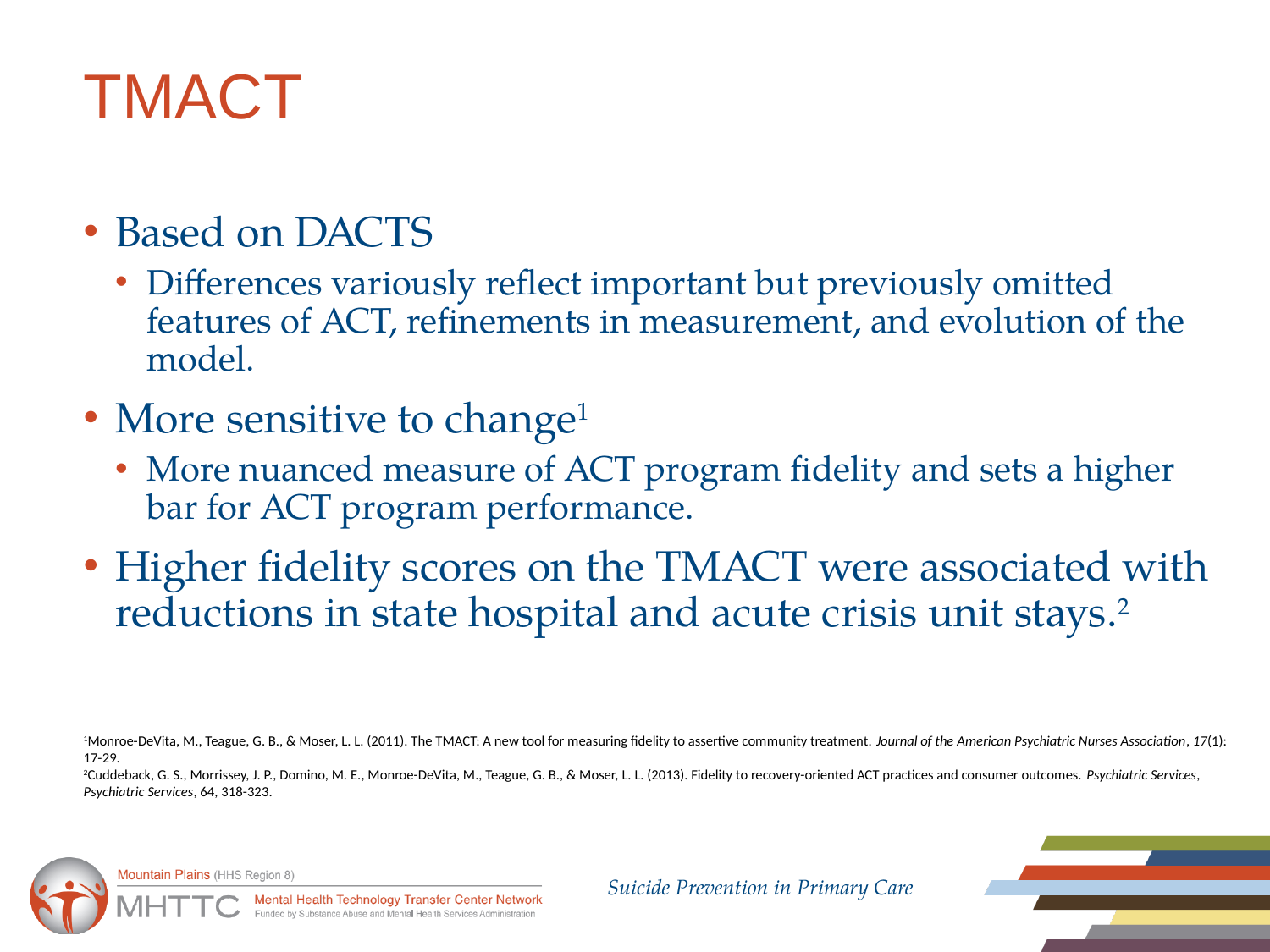

# TMACT
Based on DACTS
Differences variously reflect important but previously omitted features of ACT, refinements in measurement, and evolution of the model.
More sensitive to change1
More nuanced measure of ACT program fidelity and sets a higher bar for ACT program performance.
Higher fidelity scores on the TMACT were associated with reductions in state hospital and acute crisis unit stays.2
1Monroe-DeVita, M., Teague, G. B., & Moser, L. L. (2011). The TMACT: A new tool for measuring fidelity to assertive community treatment. Journal of the American Psychiatric Nurses Association, 17(1): 17-29.
2Cuddeback, G. S., Morrissey, J. P., Domino, M. E., Monroe-DeVita, M., Teague, G. B., & Moser, L. L. (2013). Fidelity to recovery-oriented ACT practices and consumer outcomes. Psychiatric Services, Psychiatric Services, 64, 318-323.